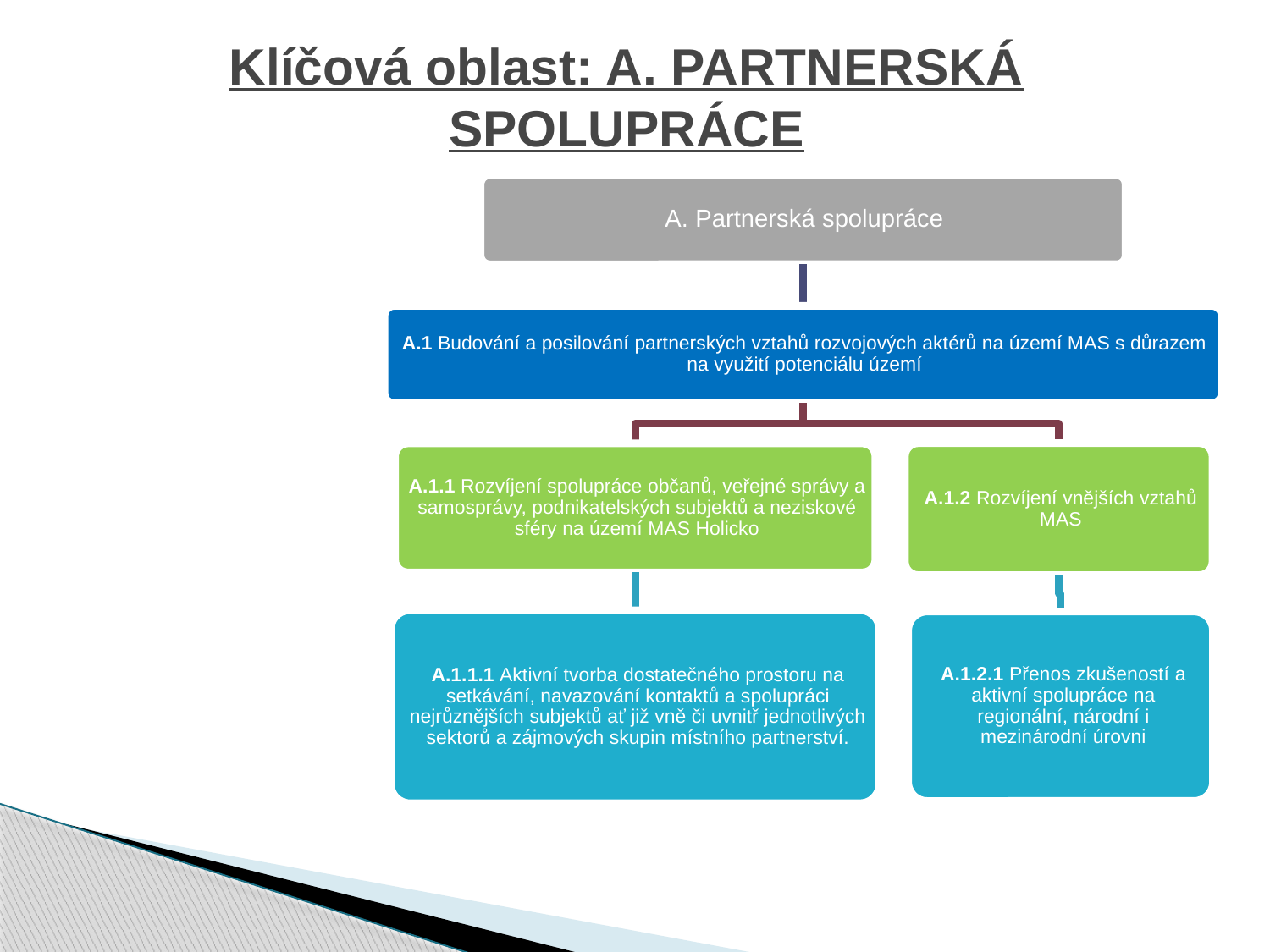

# Klíčová oblast: A. PARTNERSKÁ SPOLUPRÁCE
Specifické (realizační) cíle
Podoblasti
Strategické (dlouhodobé) cíle
Klíčová oblast
A. Partnerská spolupráce
A.1 Budování a posilování partnerských vztahů rozvojových aktérů na území MAS s důrazem na využití potenciálu území
A.1.1 Rozvíjení spolupráce občanů, veřejné správy a samosprávy, podnikatelských subjektů a neziskové sféry na území MAS Holicko
A.1.1.1 Aktivní tvorba dostatečného prostoru na setkávání, navazování kontaktů a spolupráci nejrůznějších subjektů ať již vně či uvnitř jednotlivých sektorů a zájmových skupin místního partnerství.
A.1.2 Rozvíjení vnějších vztahů MAS
A.1.2.1 Přenos zkušeností a aktivní spolupráce na regionální, národní i mezinárodní úrovni